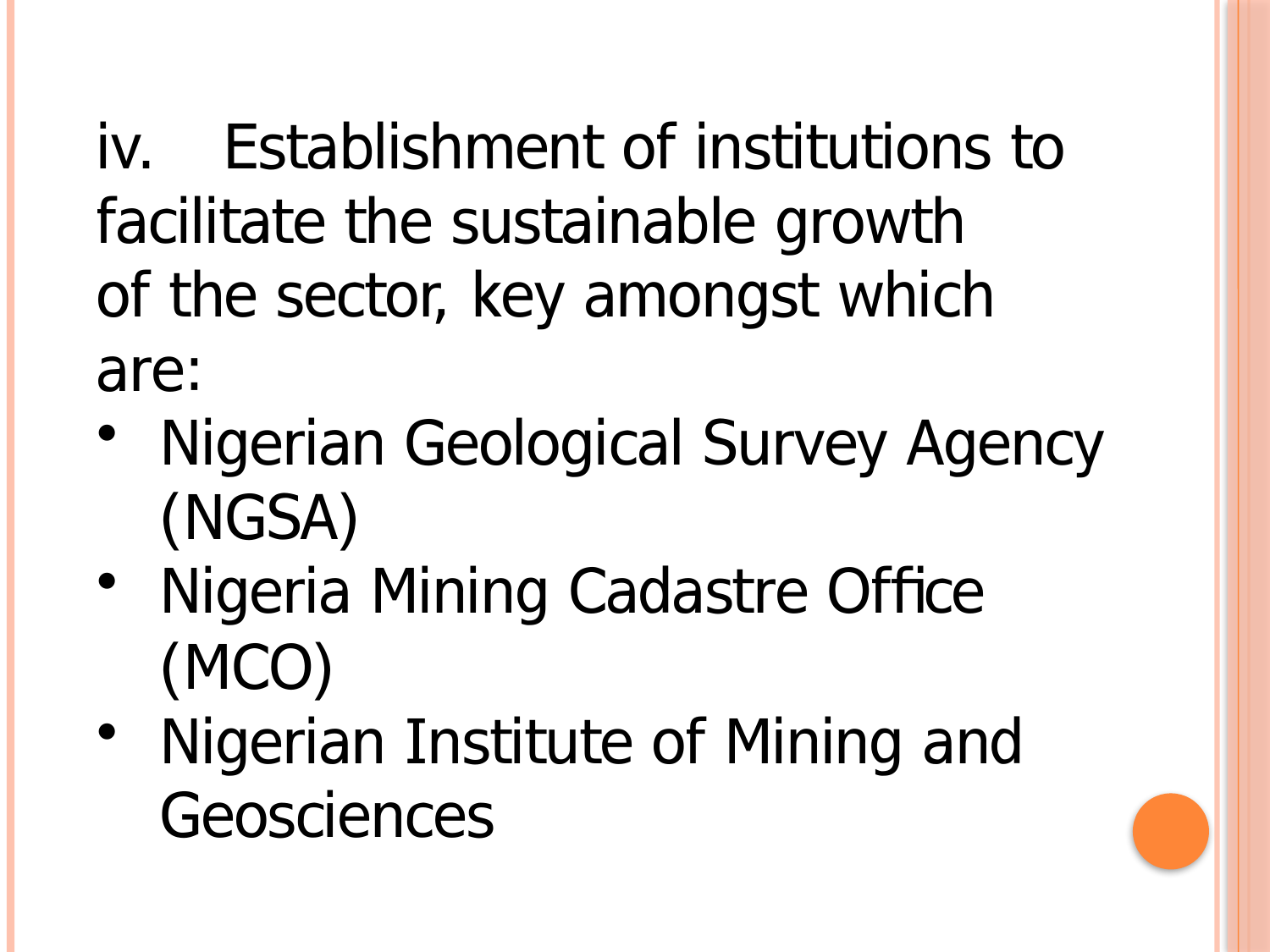

iv.	Establishment of institutions to 	facilitate the sustainable growth 	of the sector, key amongst which 	are:
Nigerian Geological Survey Agency (NGSA)
Nigeria Mining Cadastre Office (MCO)
Nigerian Institute of Mining and Geosciences